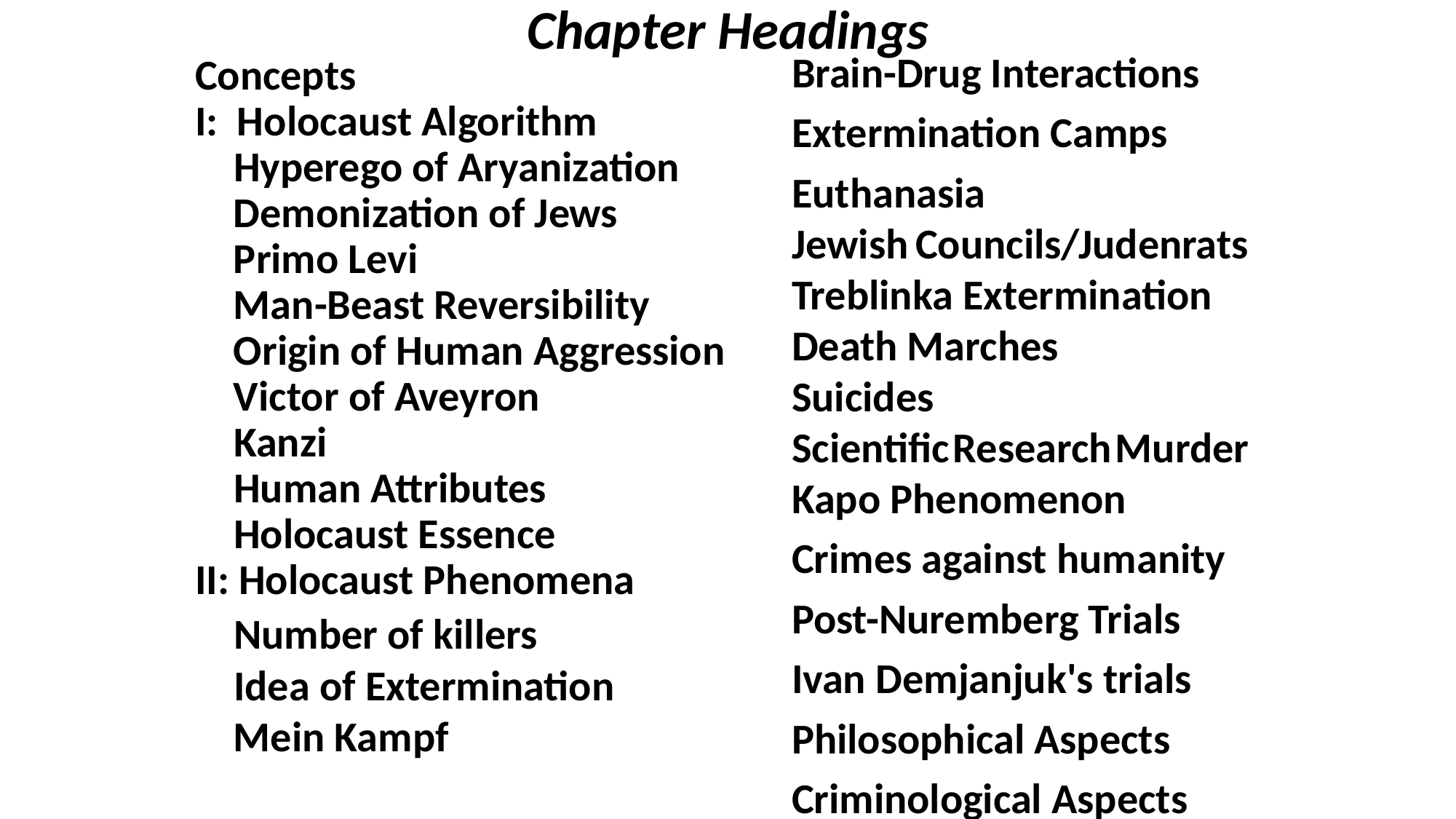

# Chapter Headings
    Brain-Drug Interactions
    Extermination Camps
    Euthanasia
    Jewish Councils/Judenrats
    Treblinka Extermination
    Death Marches
    Suicides
    Scientific Research Murder
    Kapo Phenomenon
    Crimes against humanity
    Post-Nuremberg Trials
    Ivan Demjanjuk's trials
    Philosophical Aspects
    Criminological Aspects
Concepts
I:  Holocaust Algorithm
    Hyperego of Aryanization
    Demonization of Jews
    Primo Levi
    Man-Beast Reversibility
    Origin of Human Aggression
    Victor of Aveyron
    Kanzi
    Human Attributes
    Holocaust Essence
II: Holocaust Phenomena
    Number of killers
    Idea of Extermination
    Mein Kampf